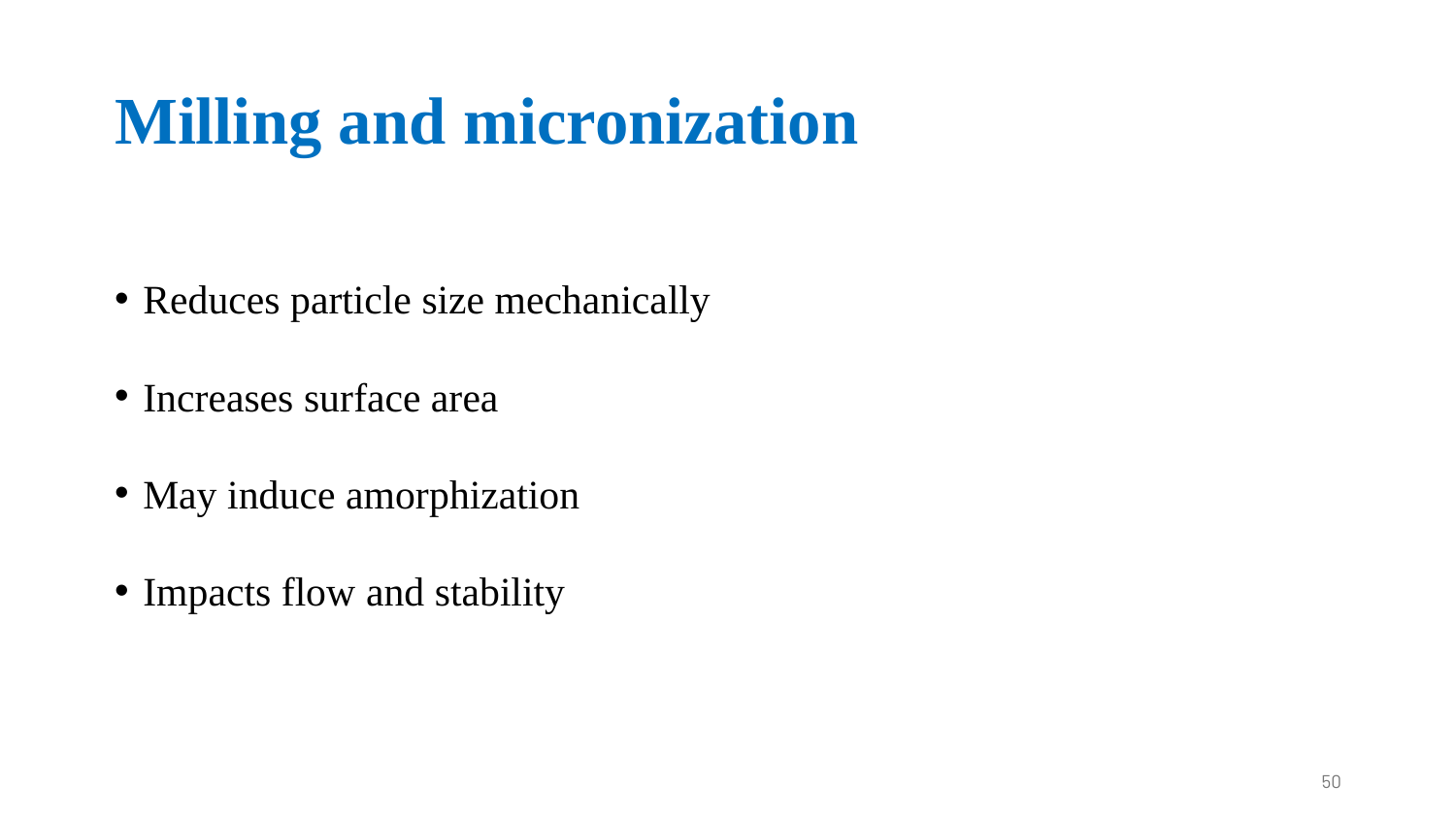

# Milling and micronization
Reduces particle size mechanically
Increases surface area
May induce amorphization
Impacts flow and stability
50